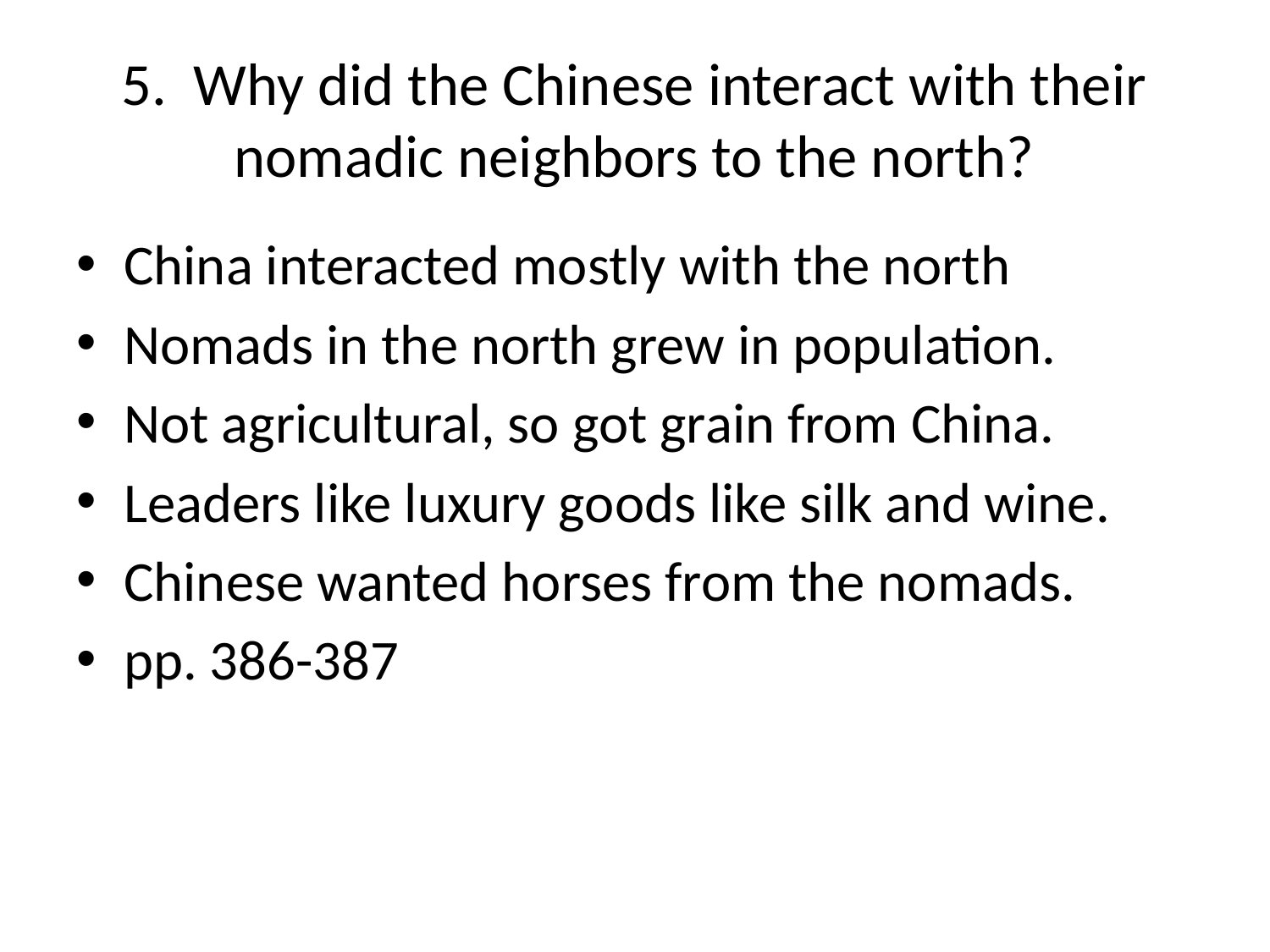

# 5.  Why did the Chinese interact with their nomadic neighbors to the north?
China interacted mostly with the north
Nomads in the north grew in population.
Not agricultural, so got grain from China.
Leaders like luxury goods like silk and wine.
Chinese wanted horses from the nomads.
pp. 386-387